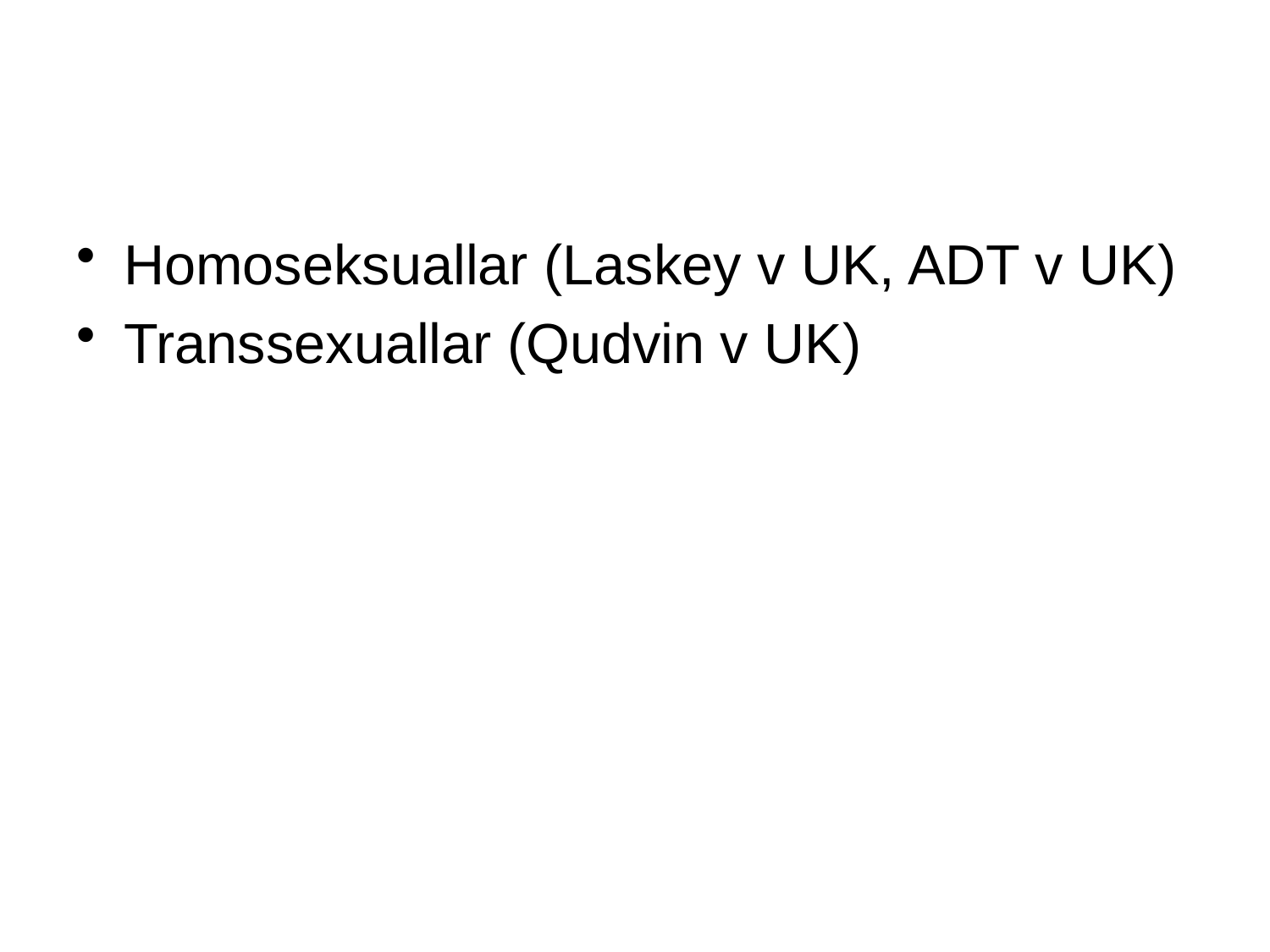

#
Homoseksuallar (Laskey v UK, ADT v UK)
Transsexuallar (Qudvin v UK)